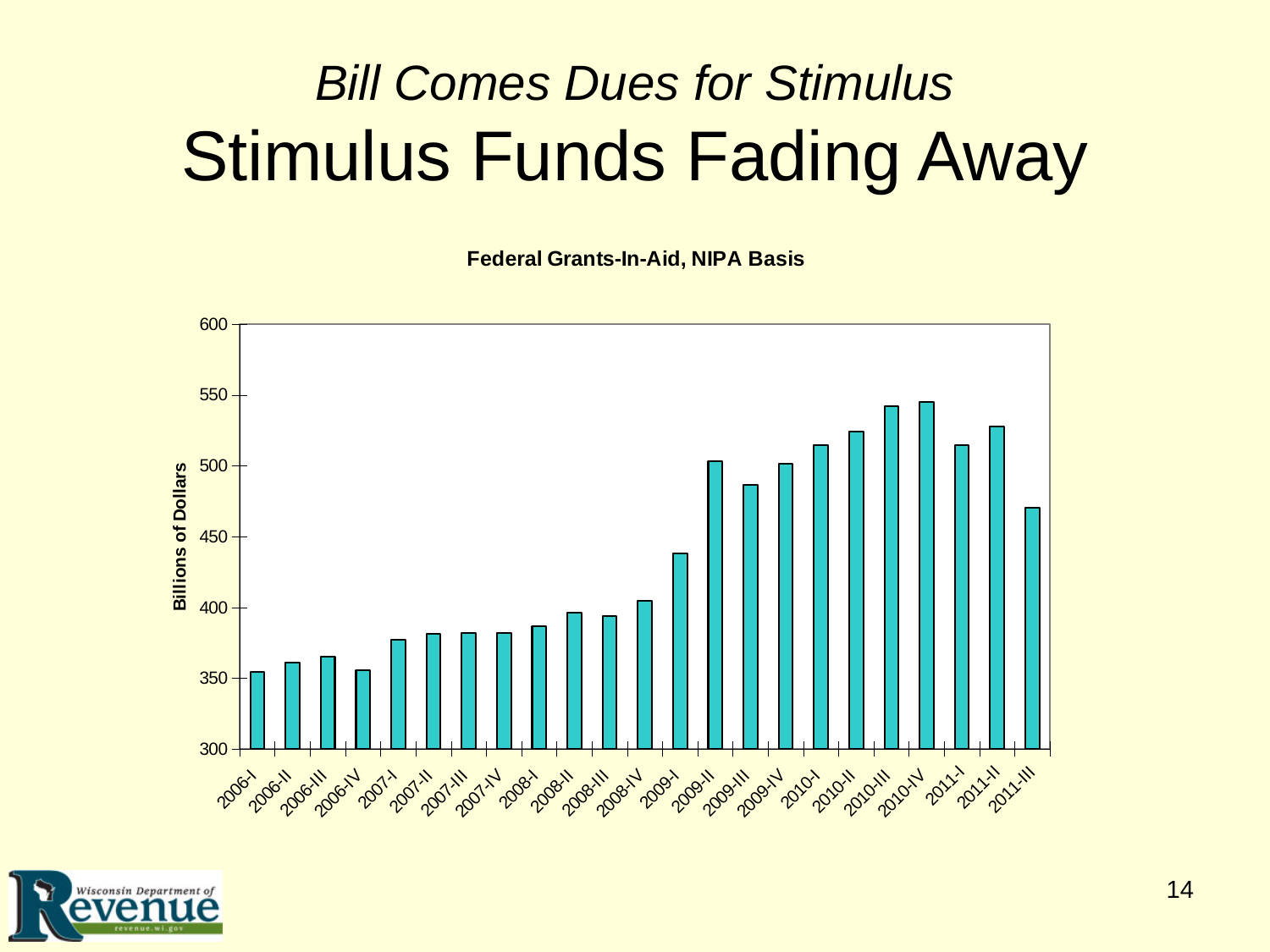

# Bill Comes Dues for Stimulus Stimulus Funds Fading Away

### Chart: Federal Grants-In-Aid, NIPA Basis

| Category | Federal Grants |
|---|---|
|  2006-I  | 354.6 |
|  2006-II  | 361.0 |
|  2006-III  | 365.1 |
|  2006-IV  | 355.5 |
|  2007-I  | 377.3 |
|  2007-II  | 381.6 |
|  2007-III  | 382.1 |
|  2007-IV  | 381.9 |
|  2008-I  | 386.8 |
|  2008-II  | 396.3 |
|  2008-III  | 394.1 |
|  2008-IV  | 404.8 |
|  2009-I  | 438.4 |
|  2009-II  | 503.4 |
|  2009-III  | 486.4 |
|  2009-IV  | 501.4 |
|  2010-I  | 514.8 |
|  2010-II  | 524.2 |
|  2010-III  | 542.1 |
|  2010-IV  | 544.9 |
| 2011-I | 514.5 |
| 2011-II | 527.7 |
| 2011-III | 470.6 |
14